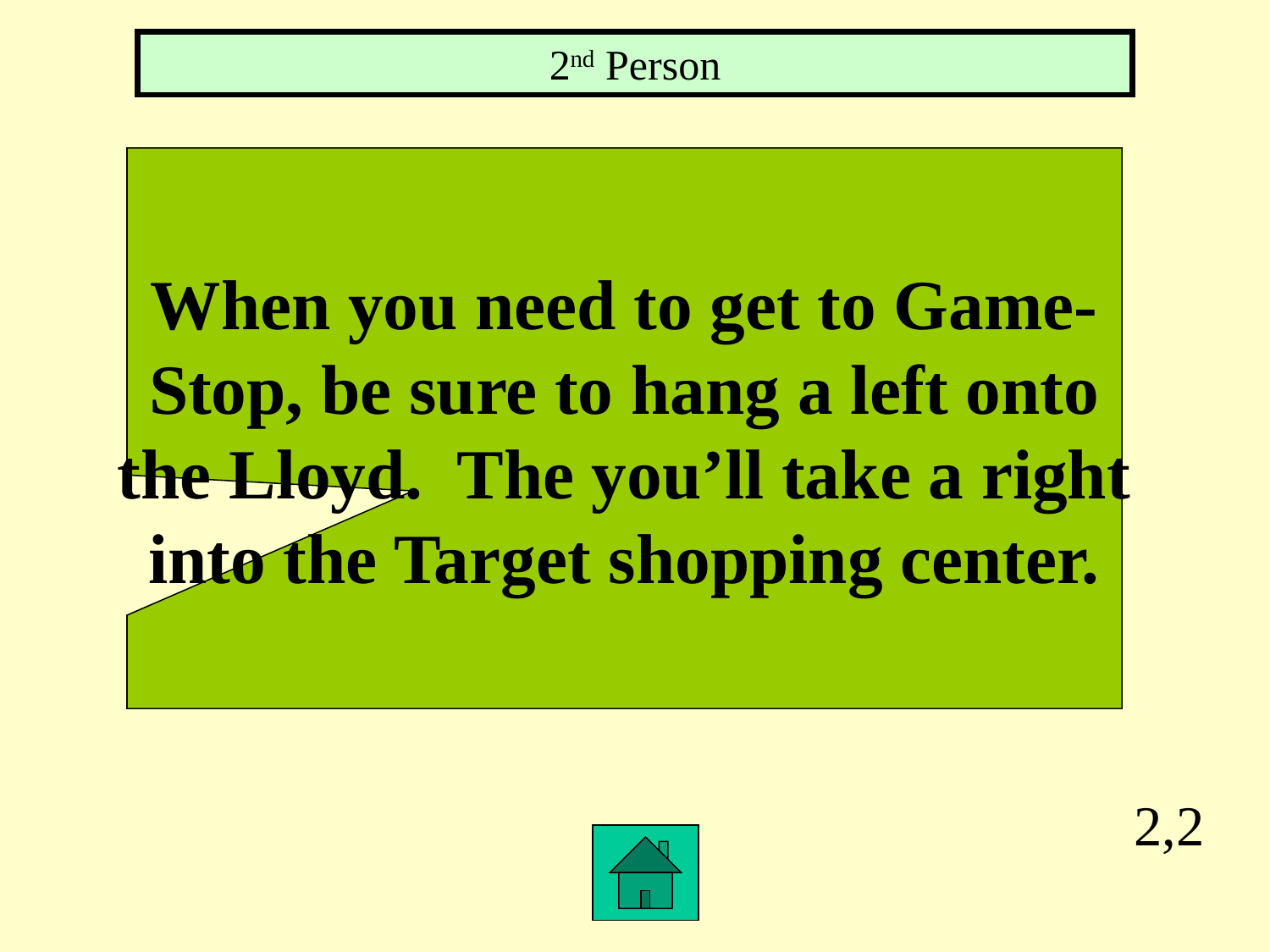

2nd Person
When you need to get to Game-
Stop, be sure to hang a left onto
the Lloyd.  The you’ll take a right
into the Target shopping center.
2,2